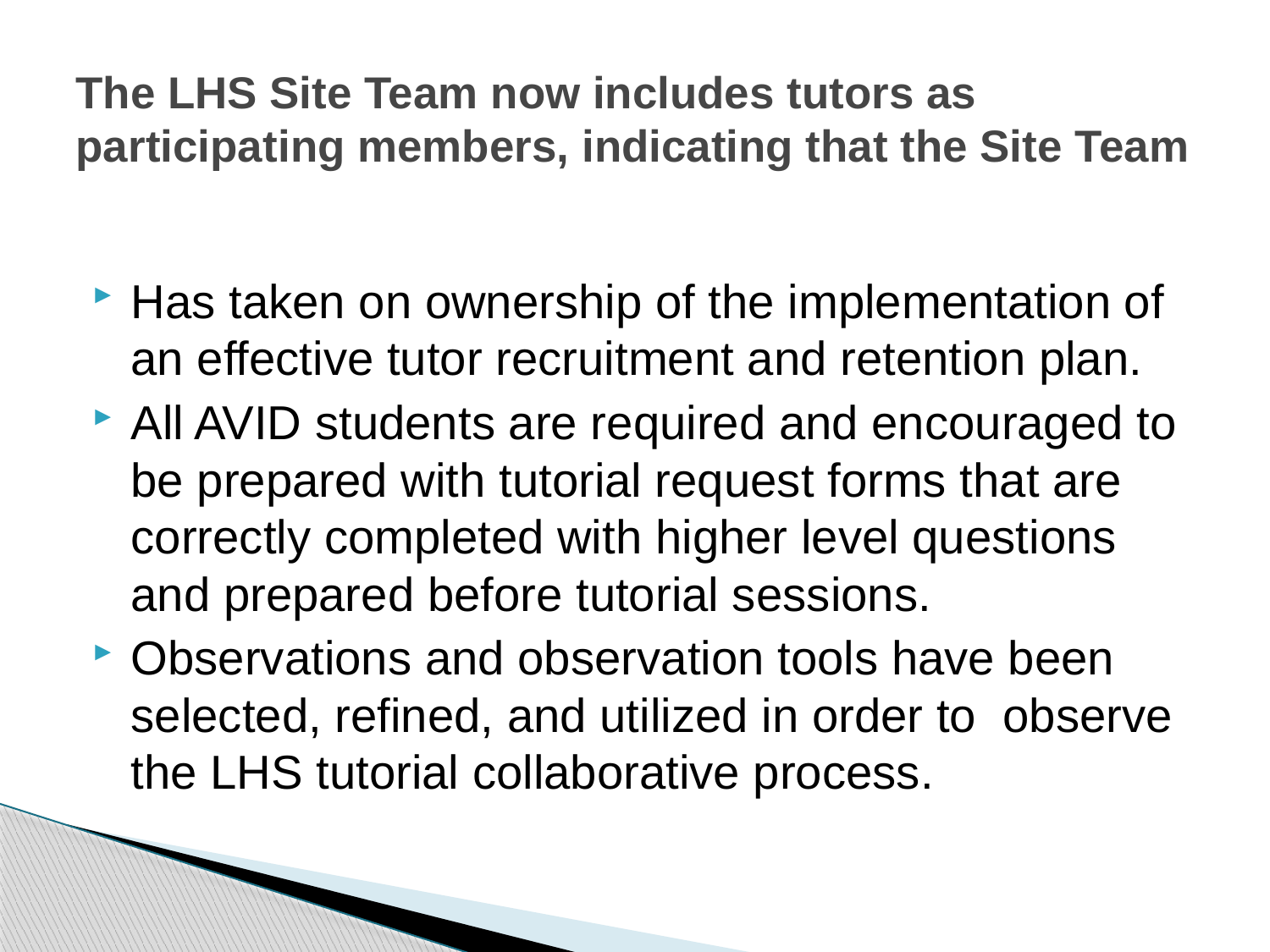

# The LHS Site Team now includes tutors as participating members, indicating that the Site Team
Has taken on ownership of the implementation of an effective tutor recruitment and retention plan.
All AVID students are required and encouraged to be prepared with tutorial request forms that are correctly completed with higher level questions and prepared before tutorial sessions.
Observations and observation tools have been selected, refined, and utilized in order to  observe the LHS tutorial collaborative process.